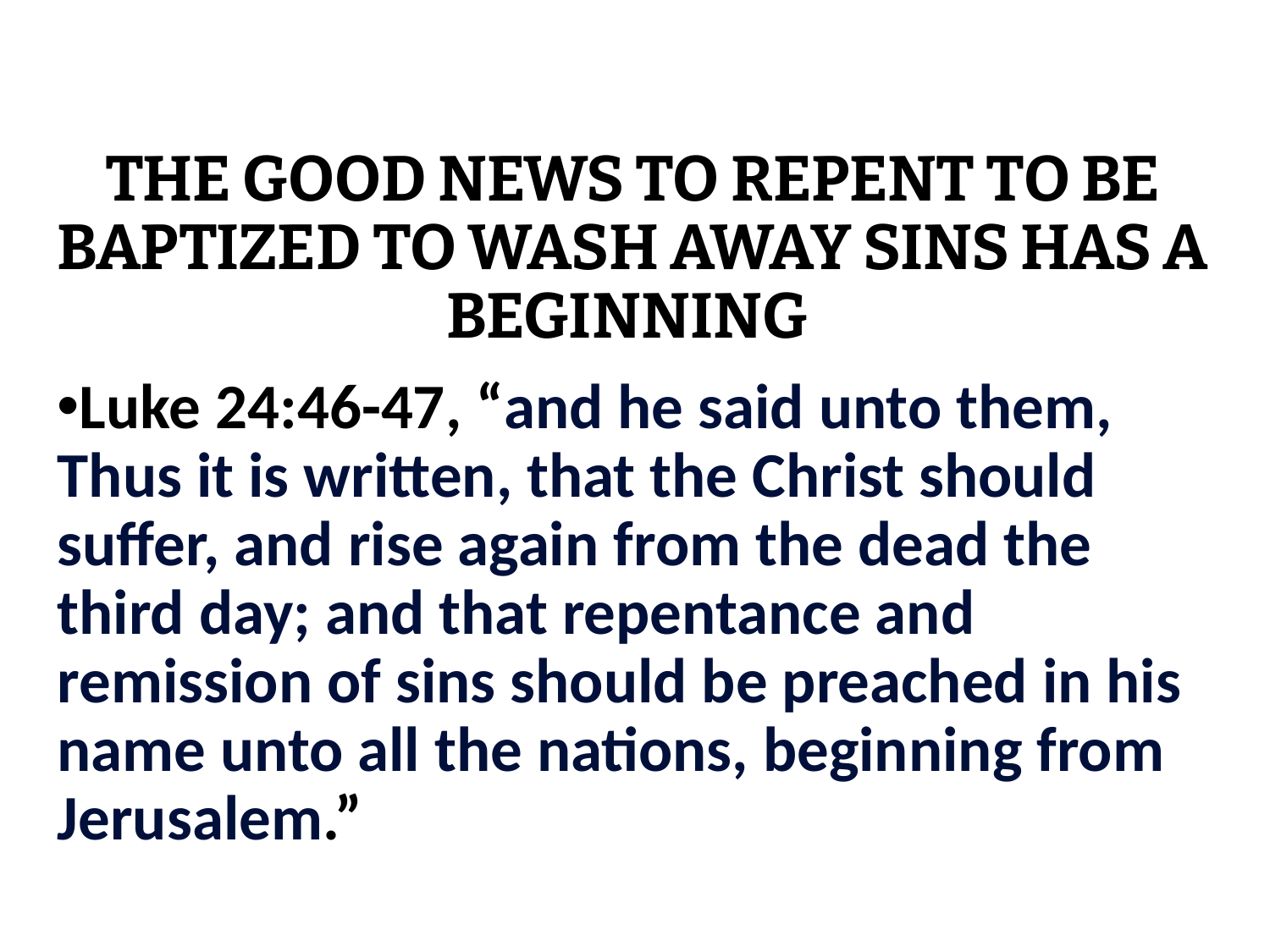

# THE GOOD NEWS TO REPENT TO BE BAPTIZED TO WASH AWAY SINS HAS A BEGINNING
Luke 24:46-47, “and he said unto them, Thus it is written, that the Christ should suffer, and rise again from the dead the third day; and that repentance and remission of sins should be preached in his name unto all the nations, beginning from Jerusalem.”